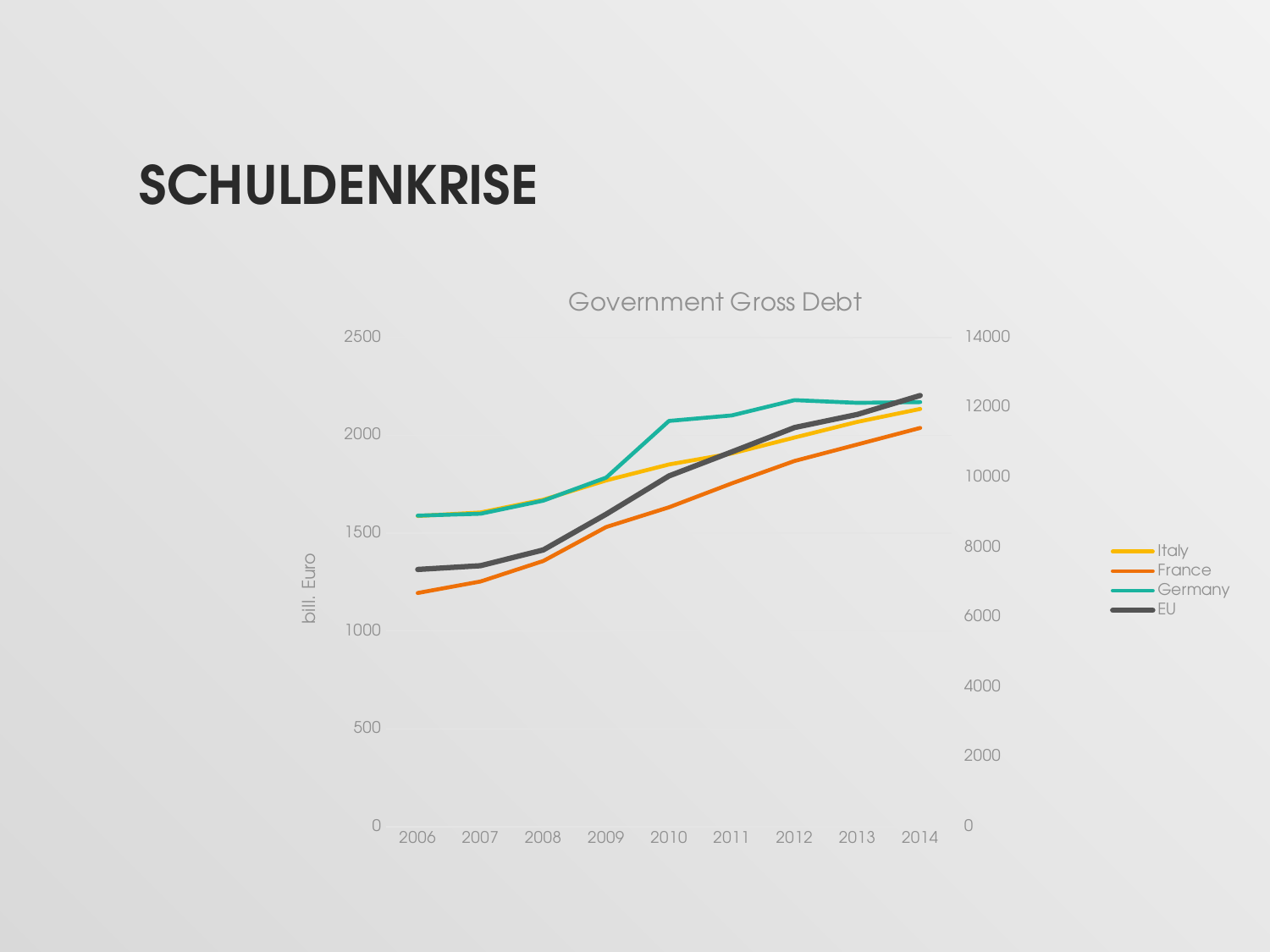

# Schuldenkrise

### Chart: Government Gross Debt

| Category |  |  |  |  |
|---|---|---|---|---|
| 2006 | 1588.1 | 1194.2 | 1589.7 | 7362.9 |
| 2007 | 1605.9 | 1253.0 | 1599.4 | 7469.4 |
| 2008 | 1671.1 | 1358.2 | 1666.4 | 7921.7 |
| 2009 | 1769.8 | 1531.6 | 1784.1 | 8943.6 |
| 2010 | 1851.2 | 1632.5 | 2073.7 | 10037.4 |
| 2011 | 1907.5 | 1754.4 | 2101.8 | 10726.1 |
| 2012 | 1988.9 | 1869.2 | 2179.8 | 11423.5 |
| 2013 | 2068.7 | 1953.4 | 2166.0 | 11797.9 |
| 2014 | 2134.9 | 2037.8 | 2170.0 | 12340.8 |